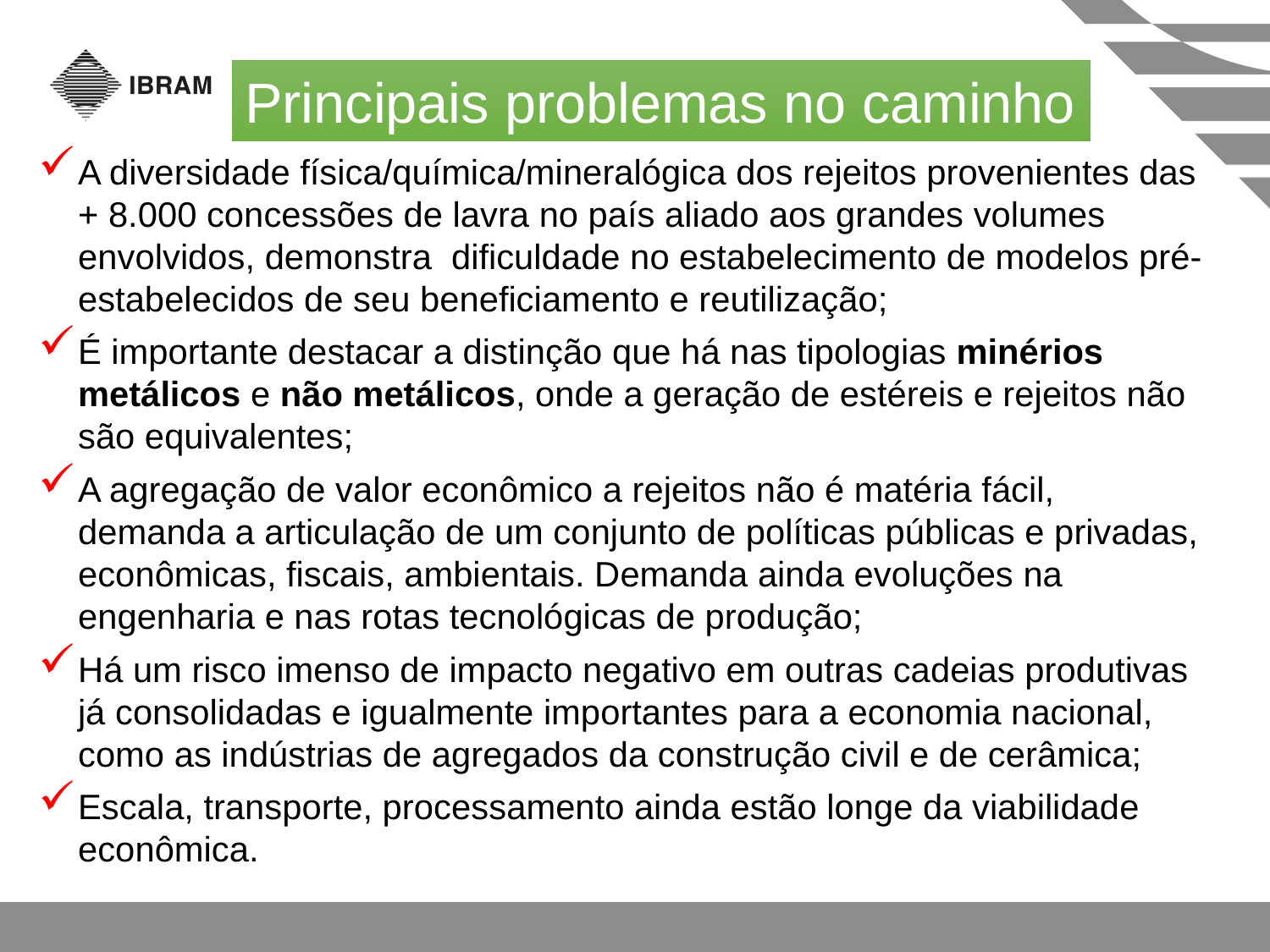

Principais problemas no caminho
A diversidade física/química/mineralógica dos rejeitos provenientes das + 8.000 concessões de lavra no país aliado aos grandes volumes envolvidos, demonstra  dificuldade no estabelecimento de modelos pré-estabelecidos de seu beneficiamento e reutilização;
É importante destacar a distinção que há nas tipologias minérios metálicos e não metálicos, onde a geração de estéreis e rejeitos não são equivalentes;
A agregação de valor econômico a rejeitos não é matéria fácil, demanda a articulação de um conjunto de políticas públicas e privadas, econômicas, fiscais, ambientais. Demanda ainda evoluções na engenharia e nas rotas tecnológicas de produção;
Há um risco imenso de impacto negativo em outras cadeias produtivas já consolidadas e igualmente importantes para a economia nacional, como as indústrias de agregados da construção civil e de cerâmica;
Escala, transporte, processamento ainda estão longe da viabilidade econômica.